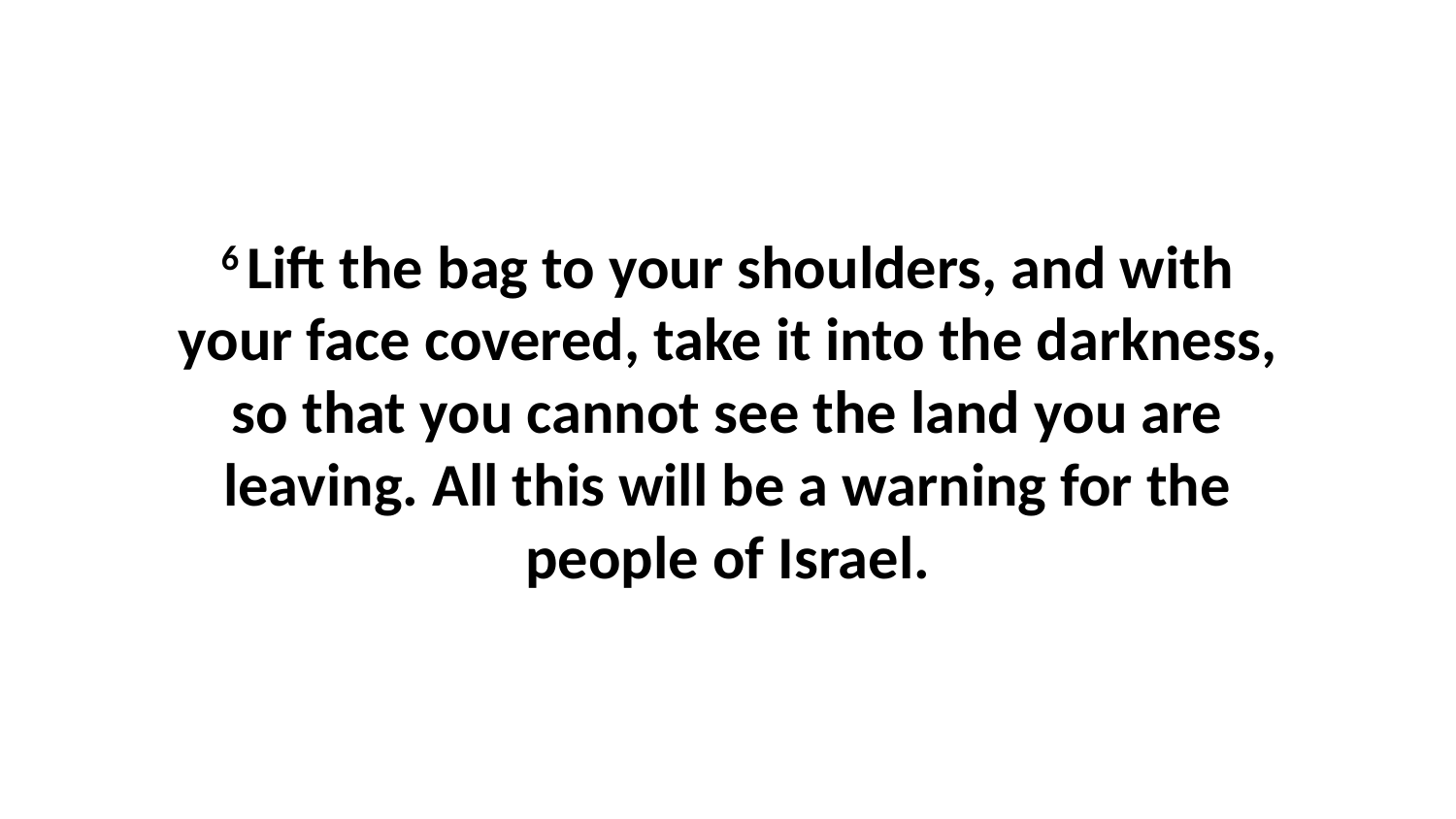

6 Lift the bag to your shoulders, and with your face covered, take it into the darkness, so that you cannot see the land you are leaving. All this will be a warning for the people of Israel.